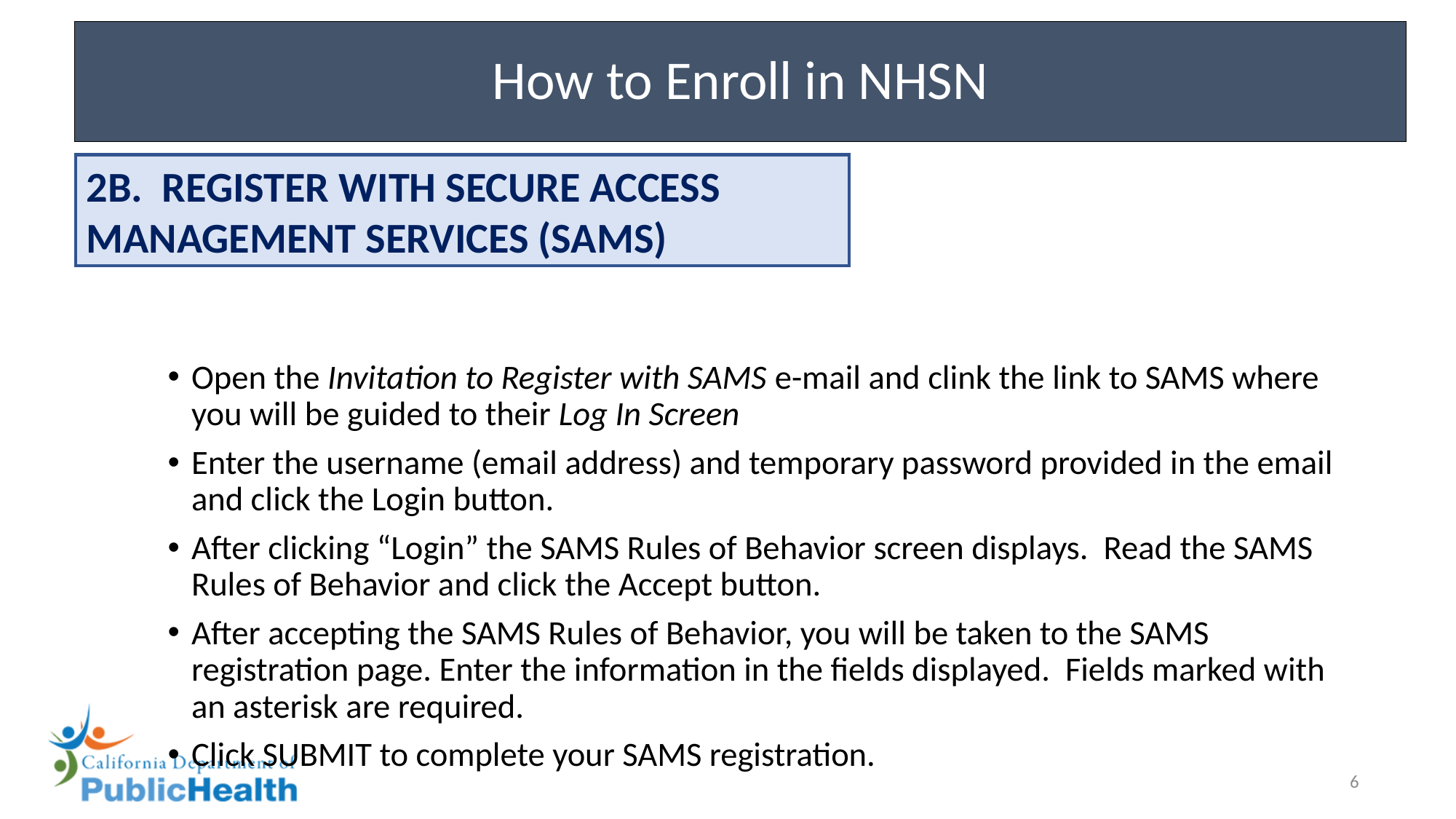

# How to Enroll in NHSN
2B.  REGISTER WITH SECURE ACCESS MANAGEMENT SERVICES (SAMS)
Open the Invitation to Register with SAMS e-mail and clink the link to SAMS where you will be guided to their Log In Screen
Enter the username (email address) and temporary password provided in the email and click the Login button.
After clicking “Login” the SAMS Rules of Behavior screen displays.  Read the SAMS Rules of Behavior and click the Accept button.
After accepting the SAMS Rules of Behavior, you will be taken to the SAMS registration page. Enter the information in the fields displayed.  Fields marked with an asterisk are required.
Click SUBMIT to complete your SAMS registration.

6